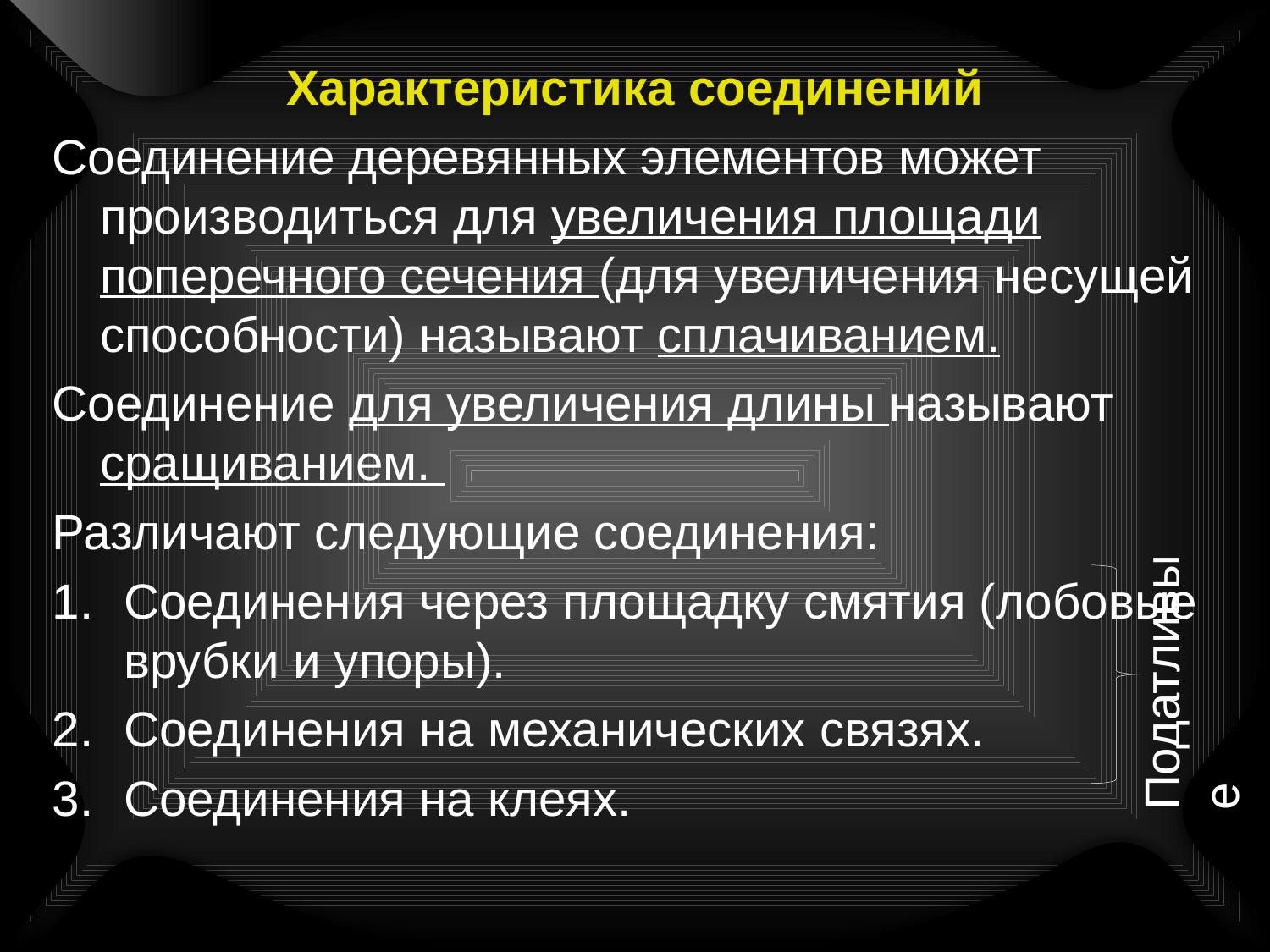

Характеристика соединений
Соединение деревянных элементов может производиться для увеличения площади поперечного сечения (для увеличения несущей способности) называют сплачиванием.
Соединение для увеличения длины называют сращиванием.
Различают следующие соединения:
Соединения через площадку смятия (лобовые врубки и упоры).
Соединения на механических связях.
Соединения на клеях.

Податливые соединения